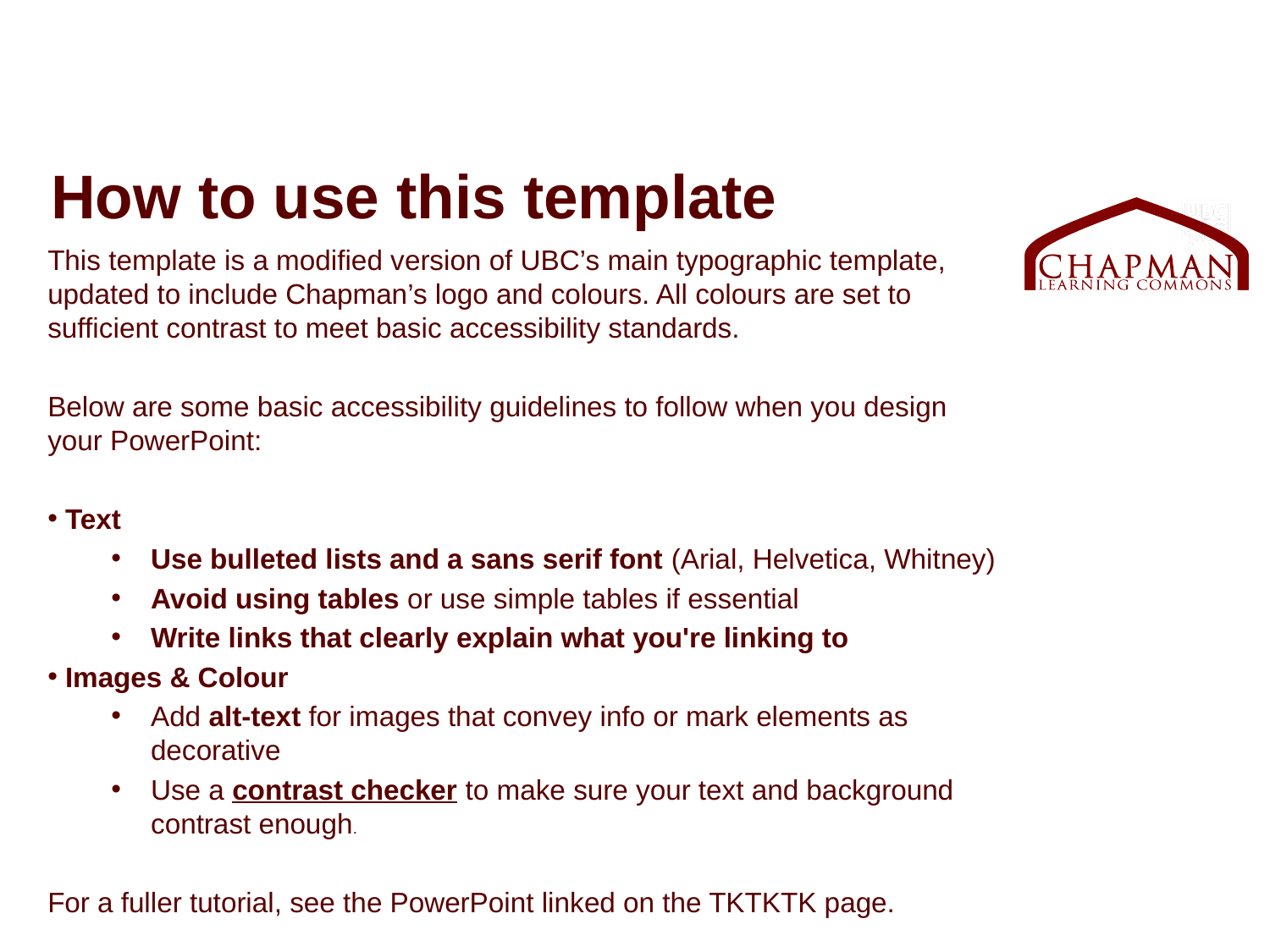

# How to use this template
This template is a modified version of UBC’s main typographic template, updated to include Chapman’s logo and colours. All colours are set to sufficient contrast to meet basic accessibility standards.​
​
Below are some basic accessibility guidelines to follow when you design your PowerPoint:​
​
 Text​
Use bulleted lists and a sans serif font (Arial, Helvetica, Whitney)​
Avoid using tables or use simple tables if essential​
Write links that clearly explain what you're linking to​
 Images & Colour​
Add alt-text for images that convey info or mark elements as decorative​
Use a contrast checker to make sure your text and background contrast enough.​

For a fuller tutorial, see the PowerPoint linked on the TKTKTK page.​
​
​